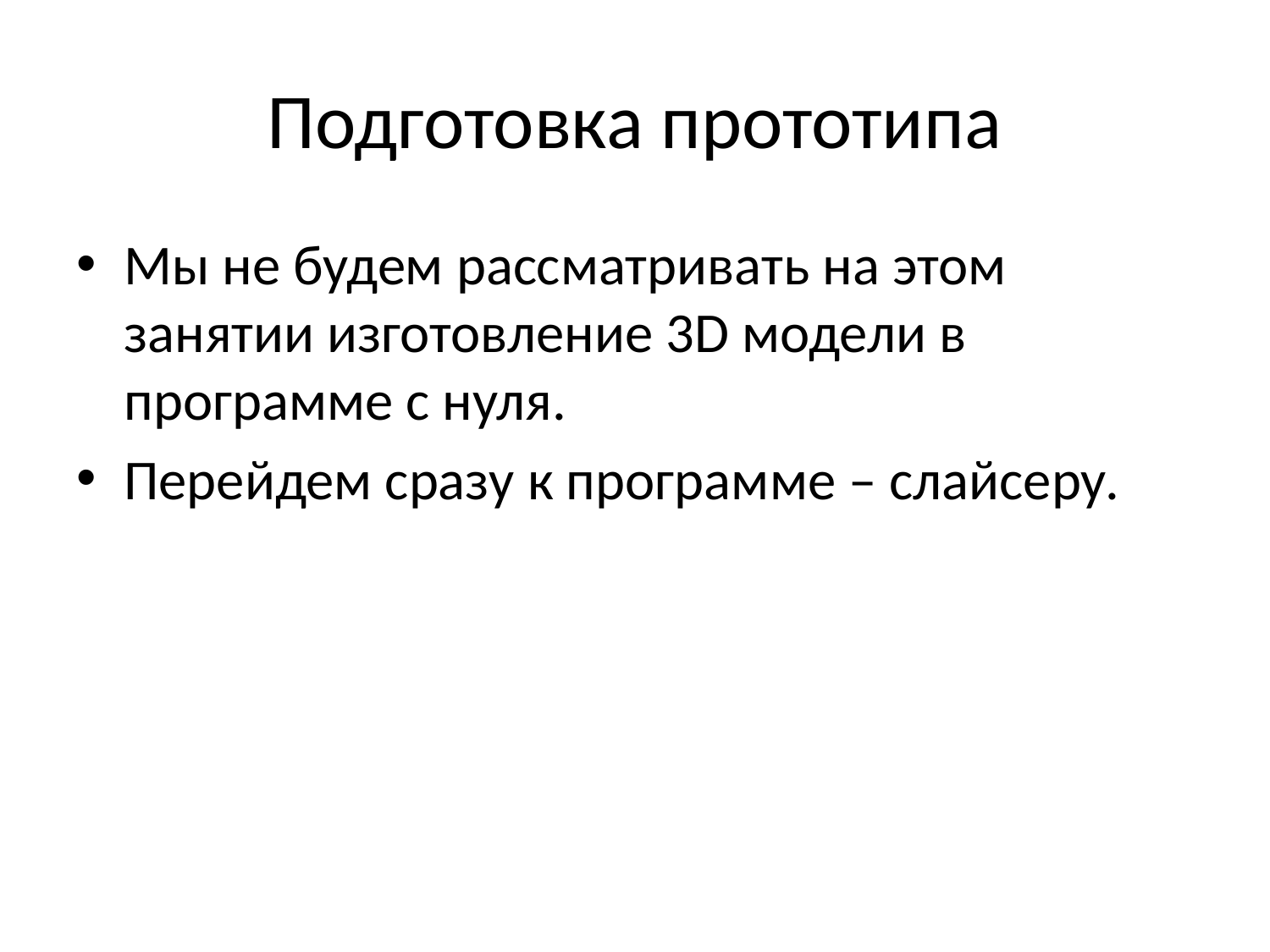

# Подготовка прототипа
Мы не будем рассматривать на этом занятии изготовление 3D модели в программе с нуля.
Перейдем сразу к программе – слайсеру.